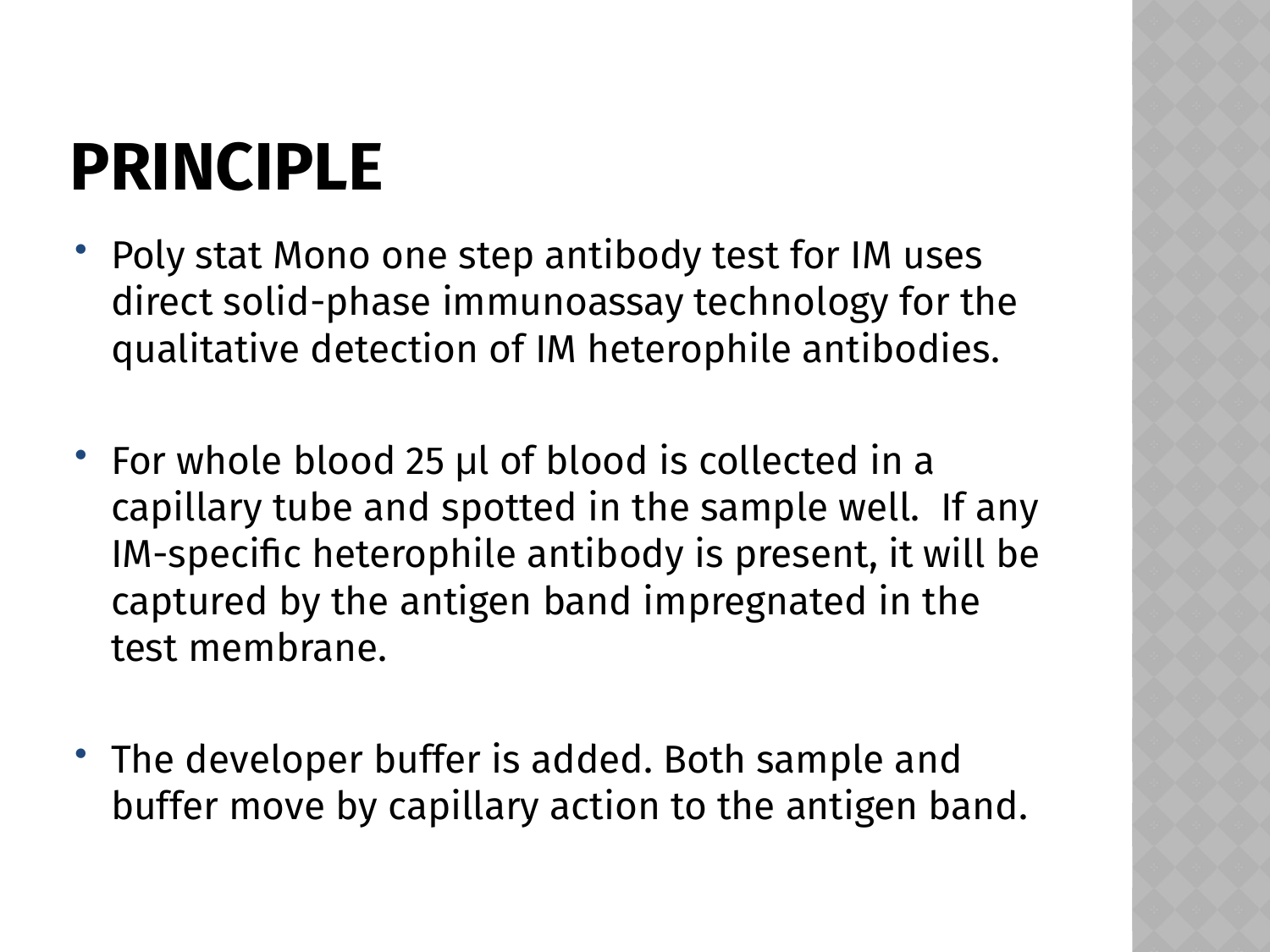

# Principle
Poly stat Mono one step antibody test for IM uses direct solid-phase immunoassay technology for the qualitative detection of IM heterophile antibodies.

For whole blood 25 μl of blood is collected in a capillary tube and spotted in the sample well.  If any IM-specific heterophile antibody is present, it will be captured by the antigen band impregnated in the test membrane.

The developer buffer is added. Both sample and buffer move by capillary action to the antigen band.